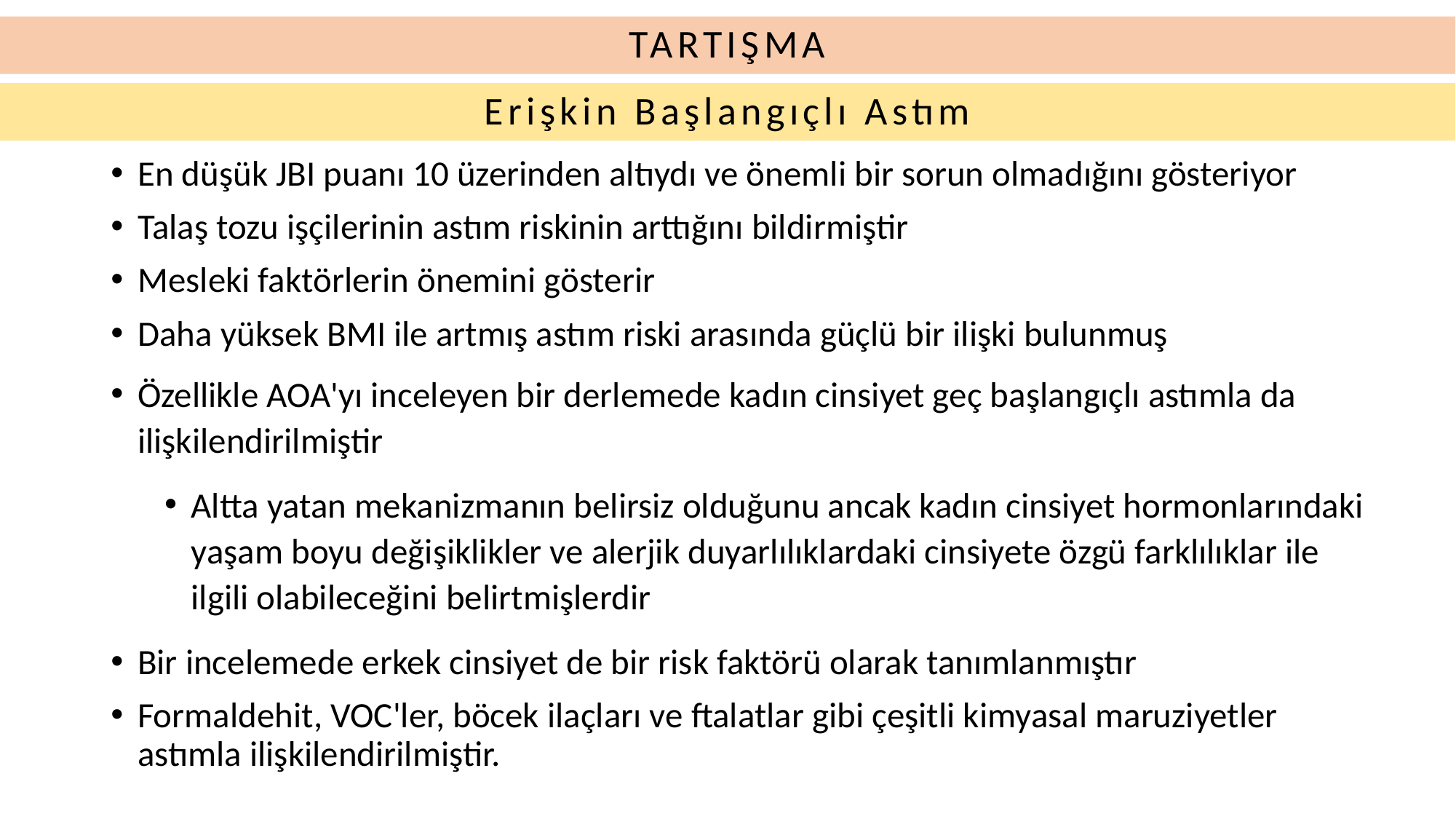

# TARTIŞMA
Erişkin Başlangıçlı Astım
En düşük JBI puanı 10 üzerinden altıydı ve önemli bir sorun olmadığını gösteriyor
Talaş tozu işçilerinin astım riskinin arttığını bildirmiştir
Mesleki faktörlerin önemini gösterir
Daha yüksek BMI ile artmış astım riski arasında güçlü bir ilişki bulunmuş
Özellikle AOA'yı inceleyen bir derlemede kadın cinsiyet geç başlangıçlı astımla da ilişkilendirilmiştir
Altta yatan mekanizmanın belirsiz olduğunu ancak kadın cinsiyet hormonlarındaki yaşam boyu değişiklikler ve alerjik duyarlılıklardaki cinsiyete özgü farklılıklar ile ilgili olabileceğini belirtmişlerdir
Bir incelemede erkek cinsiyet de bir risk faktörü olarak tanımlanmıştır
Formaldehit, VOC'ler, böcek ilaçları ve ftalatlar gibi çeşitli kimyasal maruziyetler astımla ilişkilendirilmiştir.